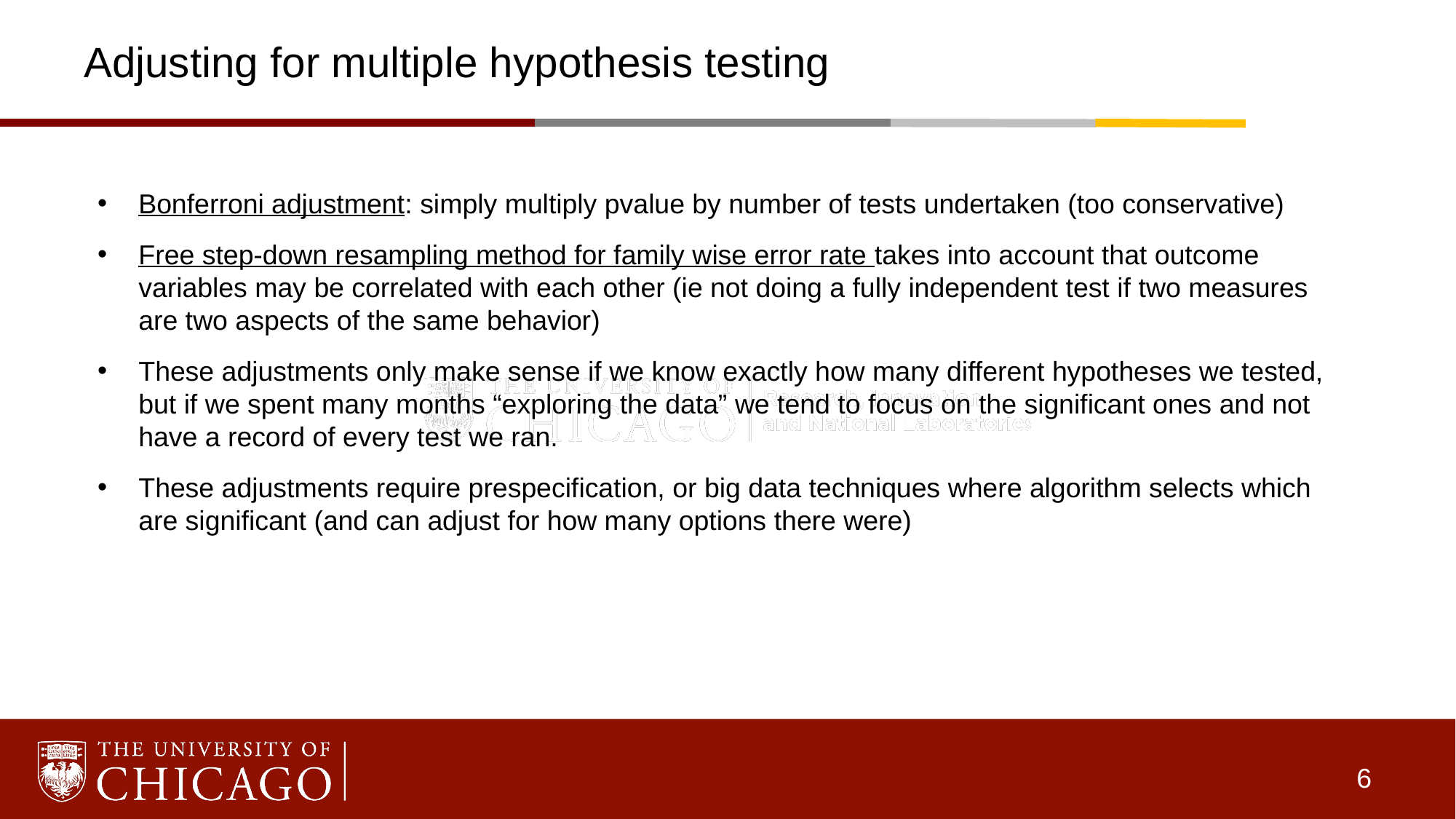

# Adjusting for multiple hypothesis testing
Bonferroni adjustment: simply multiply pvalue by number of tests undertaken (too conservative)

Free step-down resampling method for family wise error rate takes into account that outcome variables may be correlated with each other (ie not doing a fully independent test if two measures are two aspects of the same behavior)

These adjustments only make sense if we know exactly how many different hypotheses we tested, but if we spent many months “exploring the data” we tend to focus on the significant ones and not have a record of every test we ran.

These adjustments require prespecification, or big data techniques where algorithm selects which are significant (and can adjust for how many options there were)